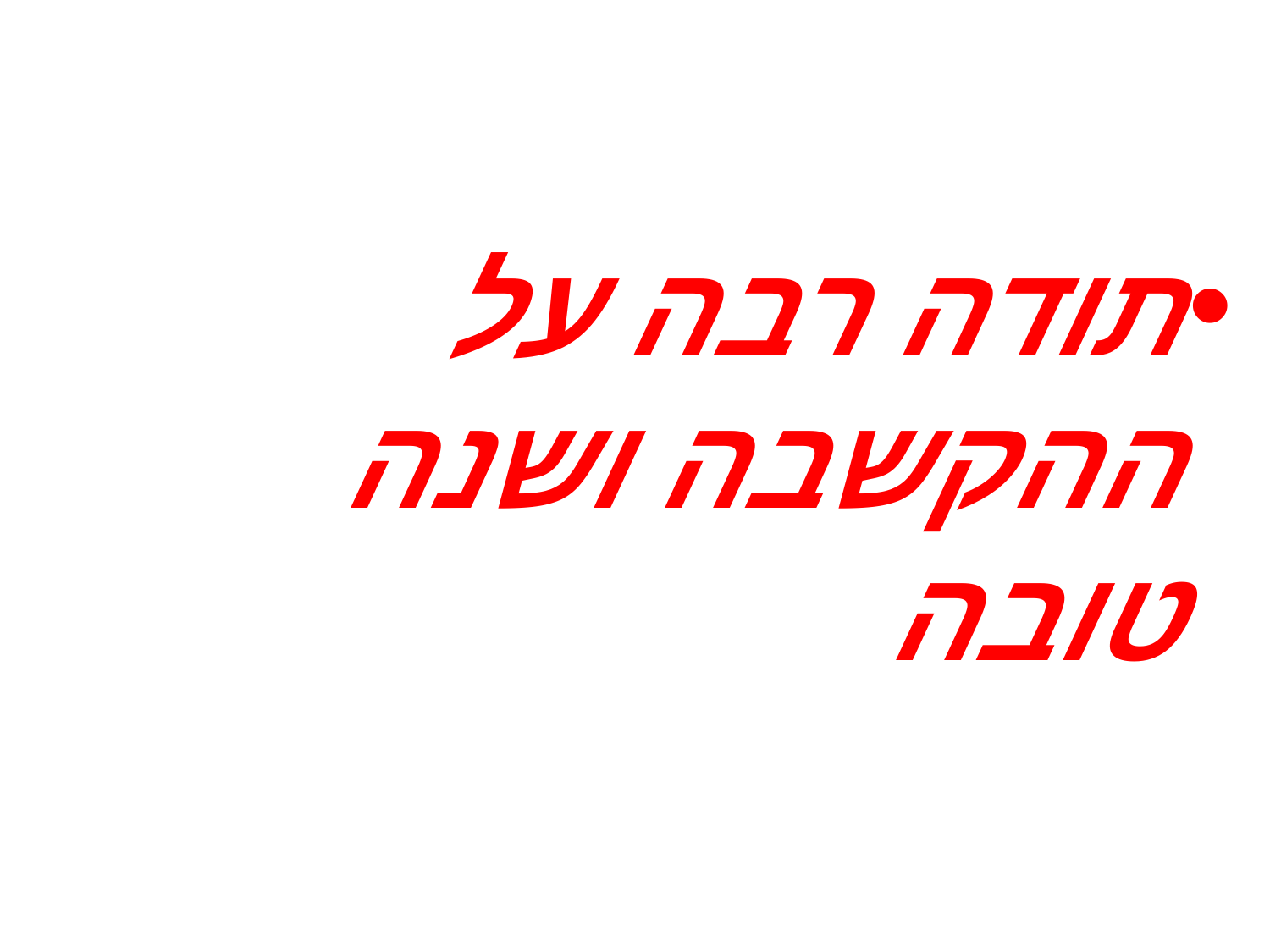

#
תודה רבה על ההקשבה ושנה טובה